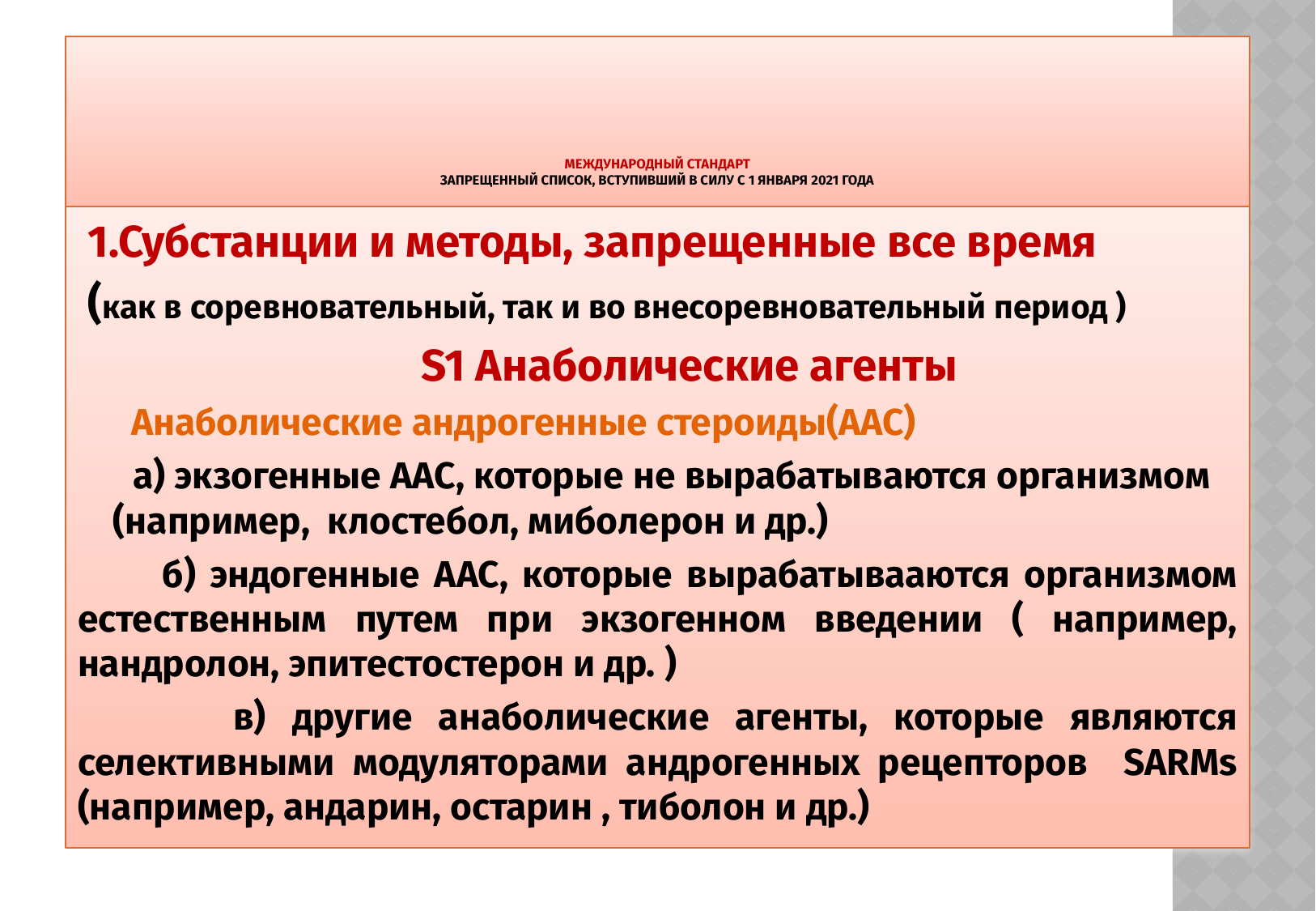

# Международный стандарт Запрещенный список, вступивший в силу с 1 января 2021 года
 1.Субстанции и методы, запрещенные все время
 (как в соревновательный, так и во внесоревновательный период )
      S1 Анаболические агенты
      Анаболические андрогенные стероиды(ААС)
      а) экзогенные ААС, которые не вырабатываются организмом        (например,  клостебол, миболерон и др.)
      б) эндогенные ААС, которые вырабатывааются организмом естественным путем при экзогенном введении ( например, нандролон, эпитестостерон и др. )
      в) другие анаболические агенты, которые являются селективными модуляторами андрогенных рецепторов  SARMs (например, андарин, остарин , тиболон и др.)